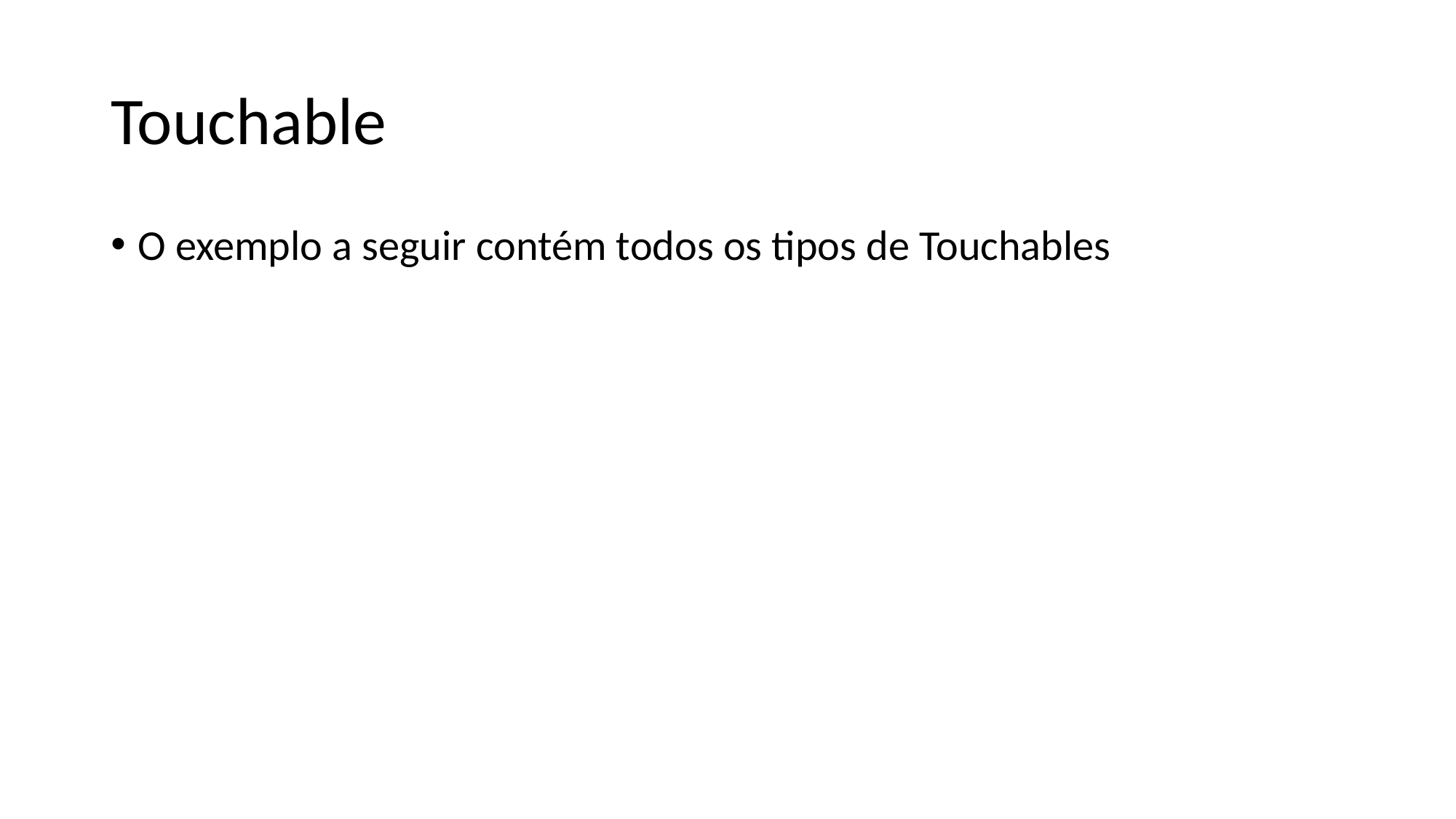

# Touchable
O exemplo a seguir contém todos os tipos de Touchables